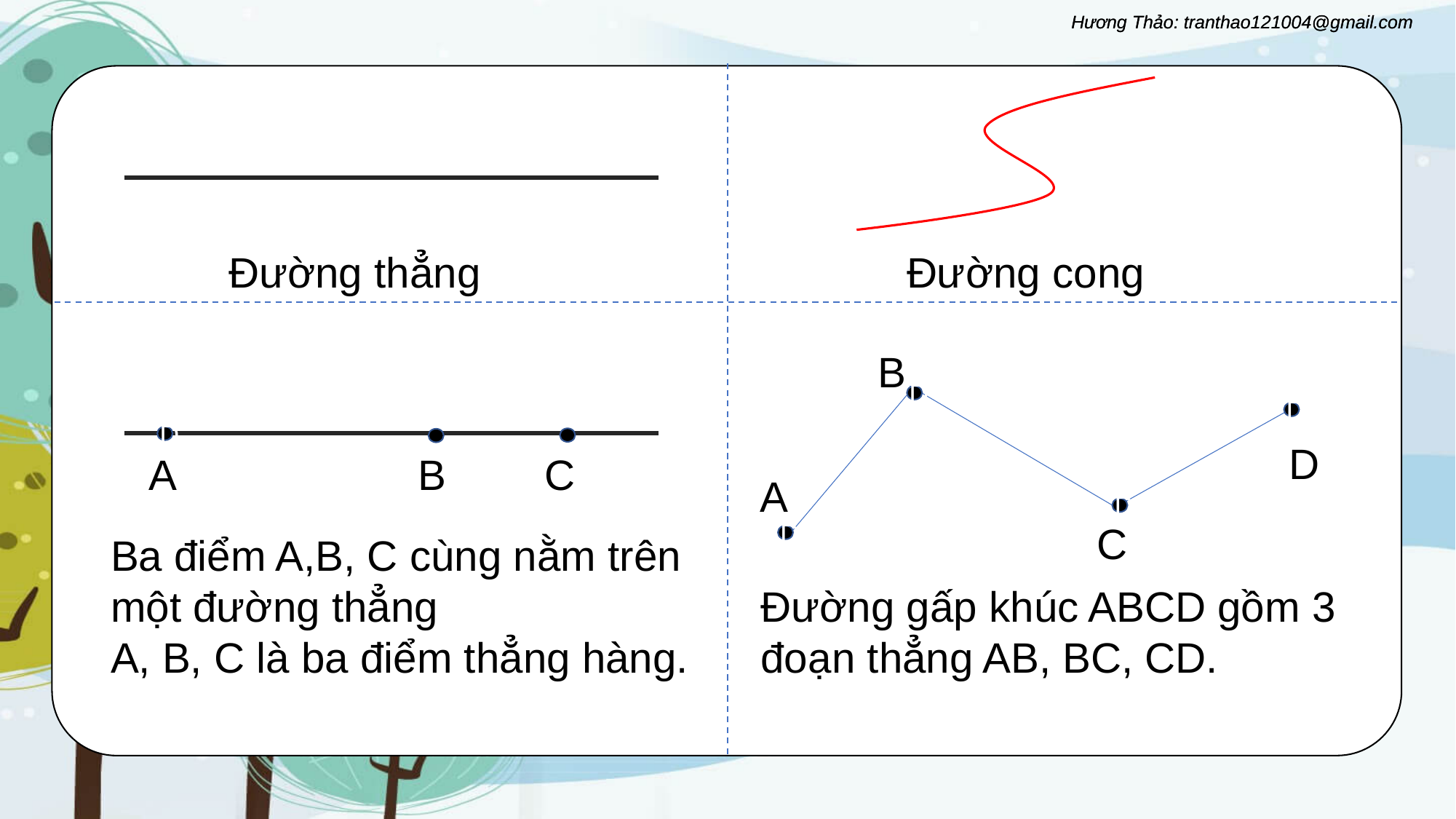

Đường cong
Đường thẳng
B
D
D
D

A
B
C
D
A
D
C
Ba điểm A,B, C cùng nằm trên một đường thẳng
A, B, C là ba điểm thẳng hàng.
D
Đường gấp khúc ABCD gồm 3 đoạn thẳng AB, BC, CD.